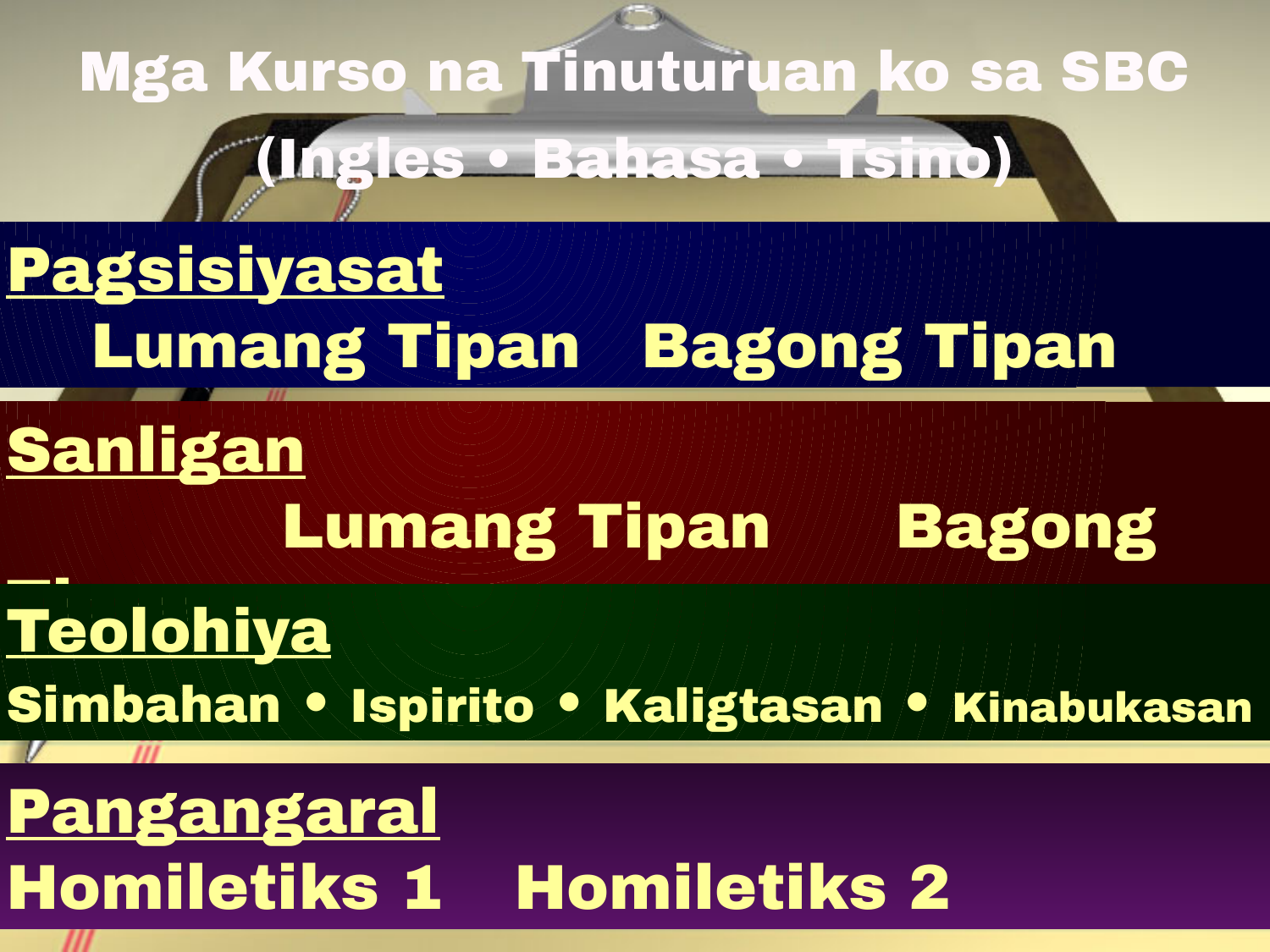

# Mga Kurso na Tinuturuan ko sa SBC
(Ingles • Bahasa • Tsino)
Pagsisiyasat
    Lumang Tipan	Bagong Tipan
Sanligan
		 Lumang Tipan	Bagong Tipan
Teolohiya
Simbahan • Ispirito • Kaligtasan • Kinabukasan
Pangangaral
Homiletiks 1	Homiletiks 2